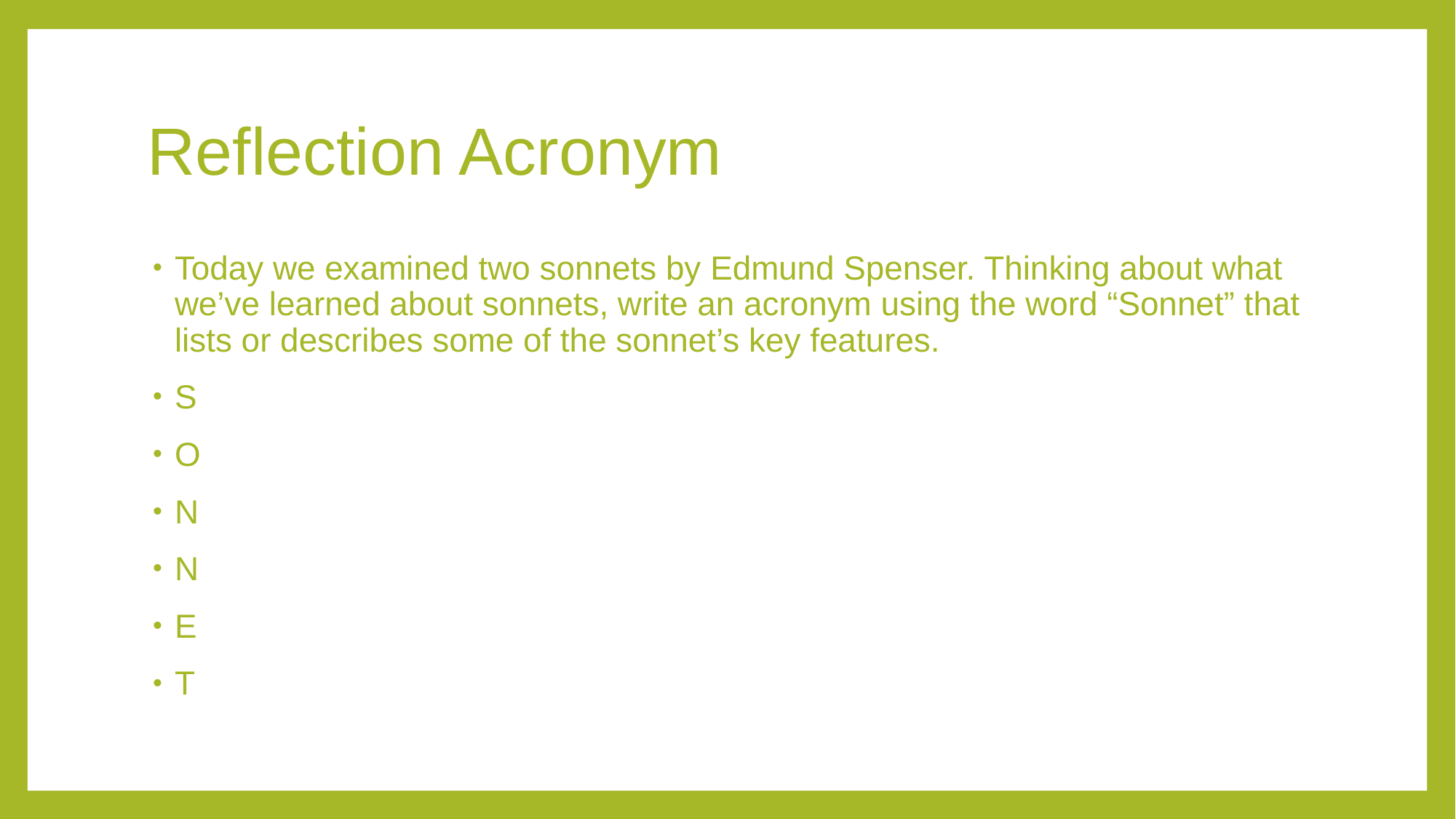

# Reflection Acronym
Today we examined two sonnets by Edmund Spenser. Thinking about what we’ve learned about sonnets, write an acronym using the word “Sonnet” that lists or describes some of the sonnet’s key features.
S
O
N
N
E
T